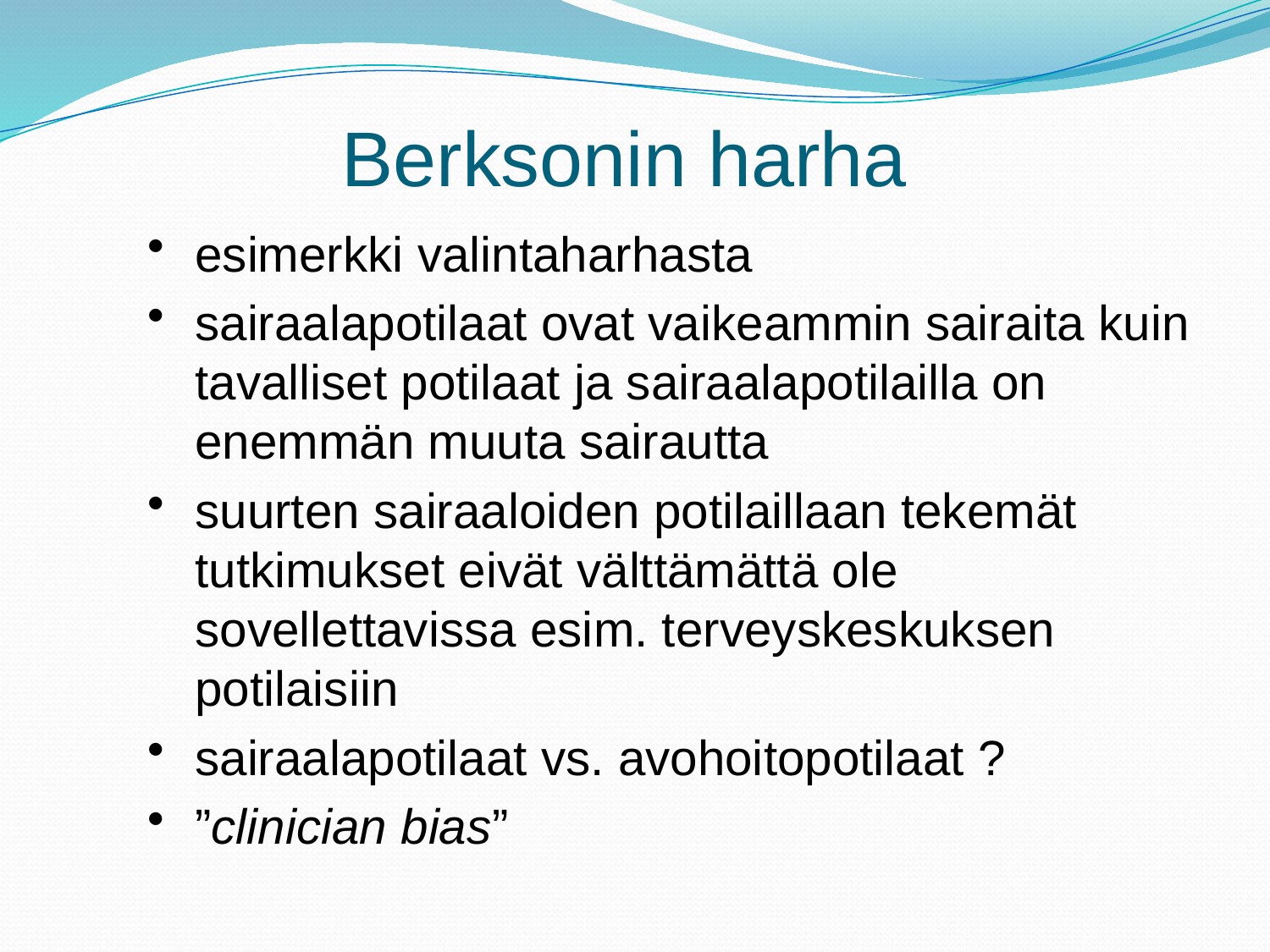

Berksonin harha
esimerkki valintaharhasta
sairaalapotilaat ovat vaikeammin sairaita kuin tavalliset potilaat ja sairaalapotilailla on enemmän muuta sairautta
suurten sairaaloiden potilaillaan tekemät tutkimukset eivät välttämättä ole sovellettavissa esim. terveyskeskuksen potilaisiin
sairaalapotilaat vs. avohoitopotilaat ?
”clinician bias”